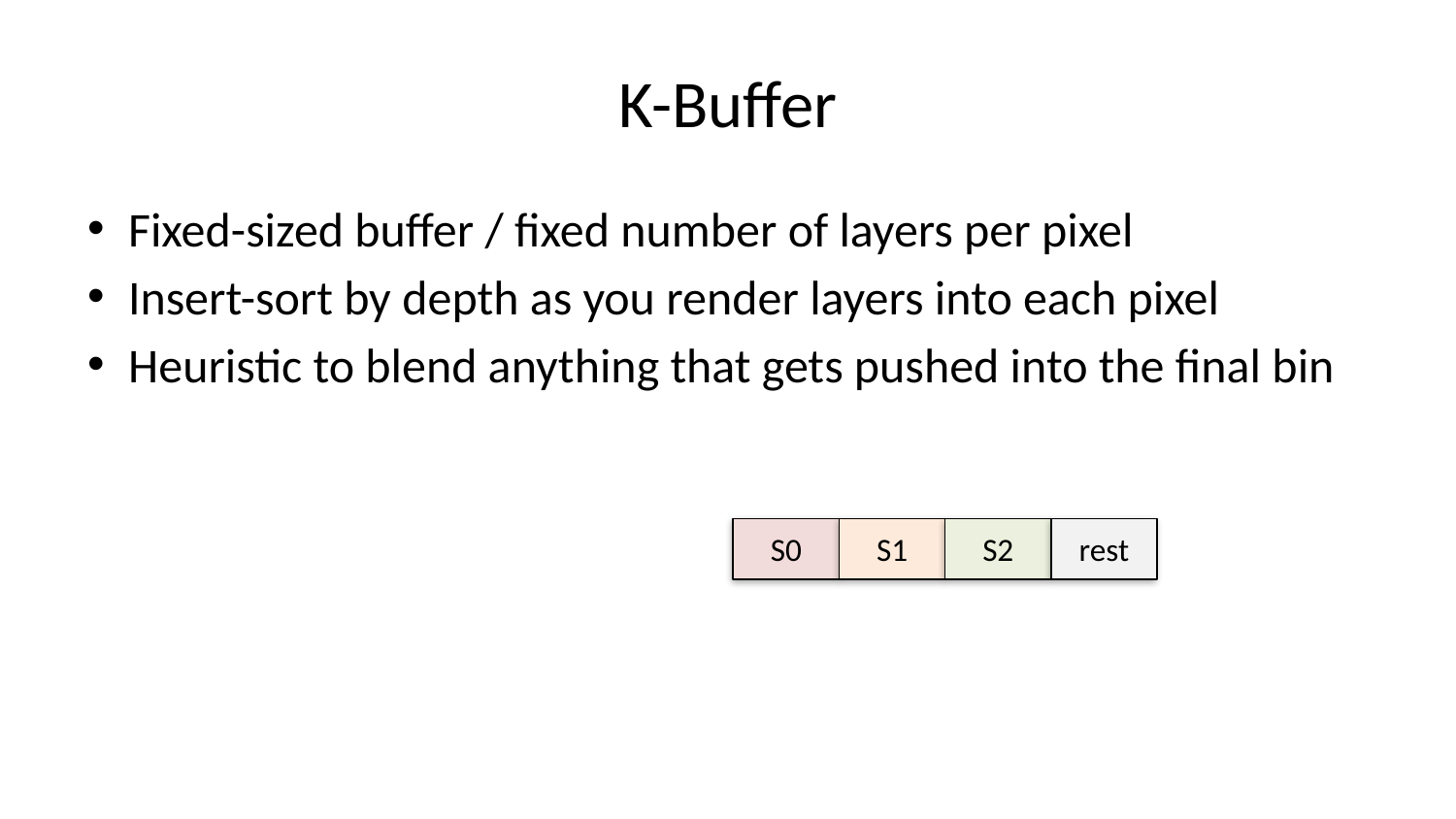

# K-Buffer
Fixed-sized buffer / fixed number of layers per pixel
Insert-sort by depth as you render layers into each pixel
Heuristic to blend anything that gets pushed into the final bin
S0
S1
S2
rest